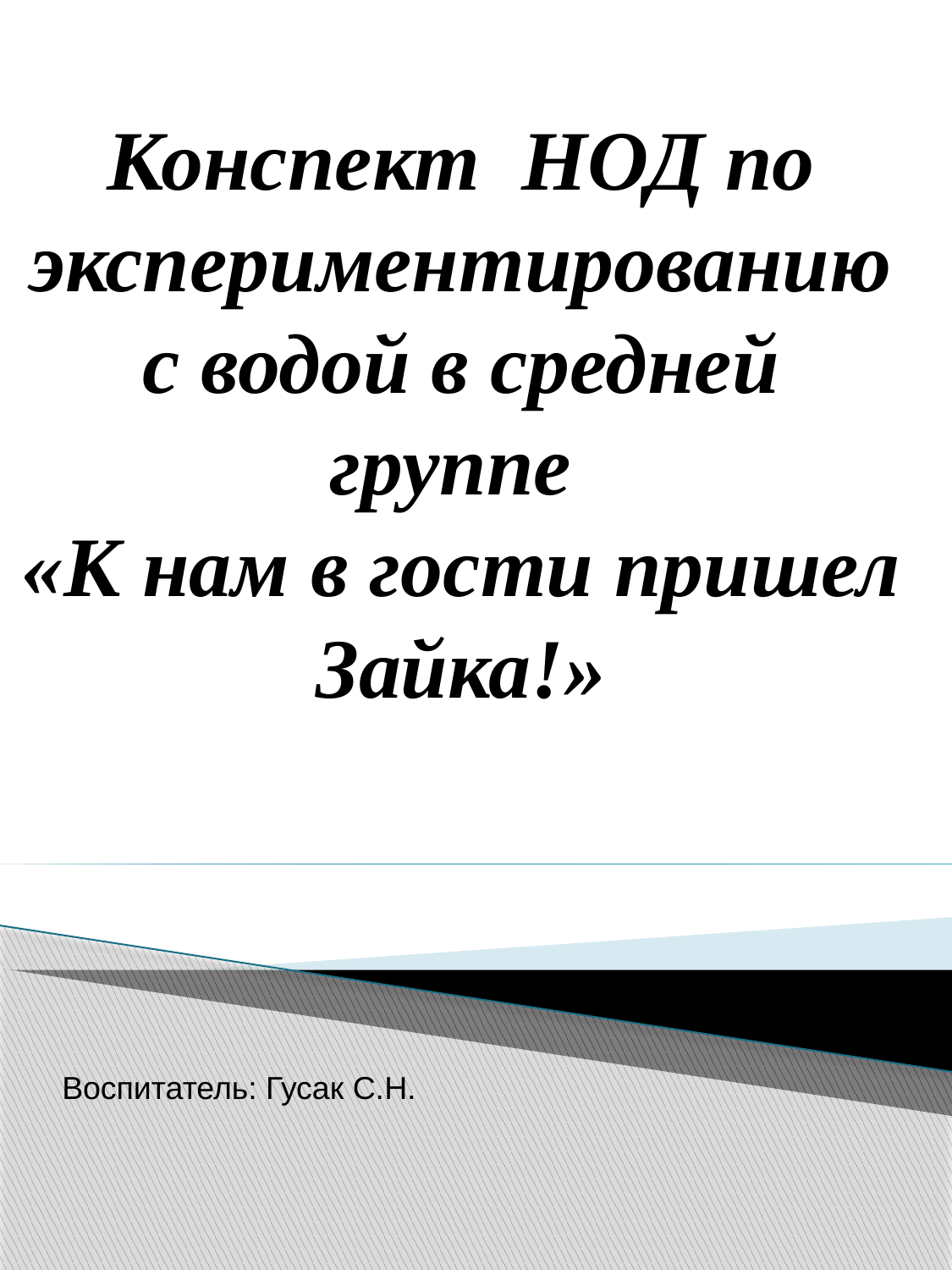

Конспект  НОД по экспериментированию с водой в средней группе
«К нам в гости пришел Зайка!»

Воспитатель: Гусак С.Н.